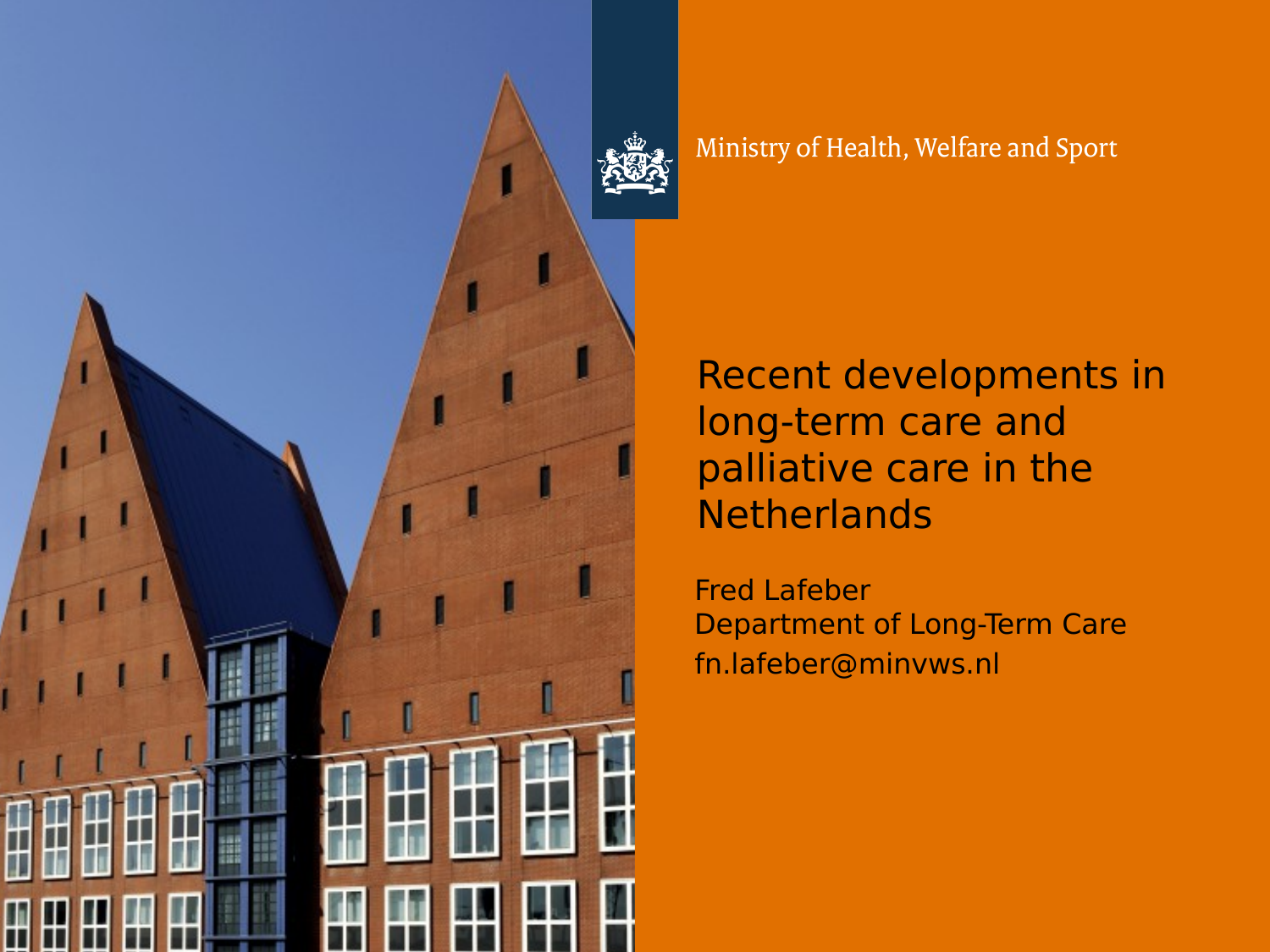

# Recent developments in long-term care and palliative care in the Netherlands
Fred Lafeber
Department of Long-Term Care
fn.lafeber@minvws.nl